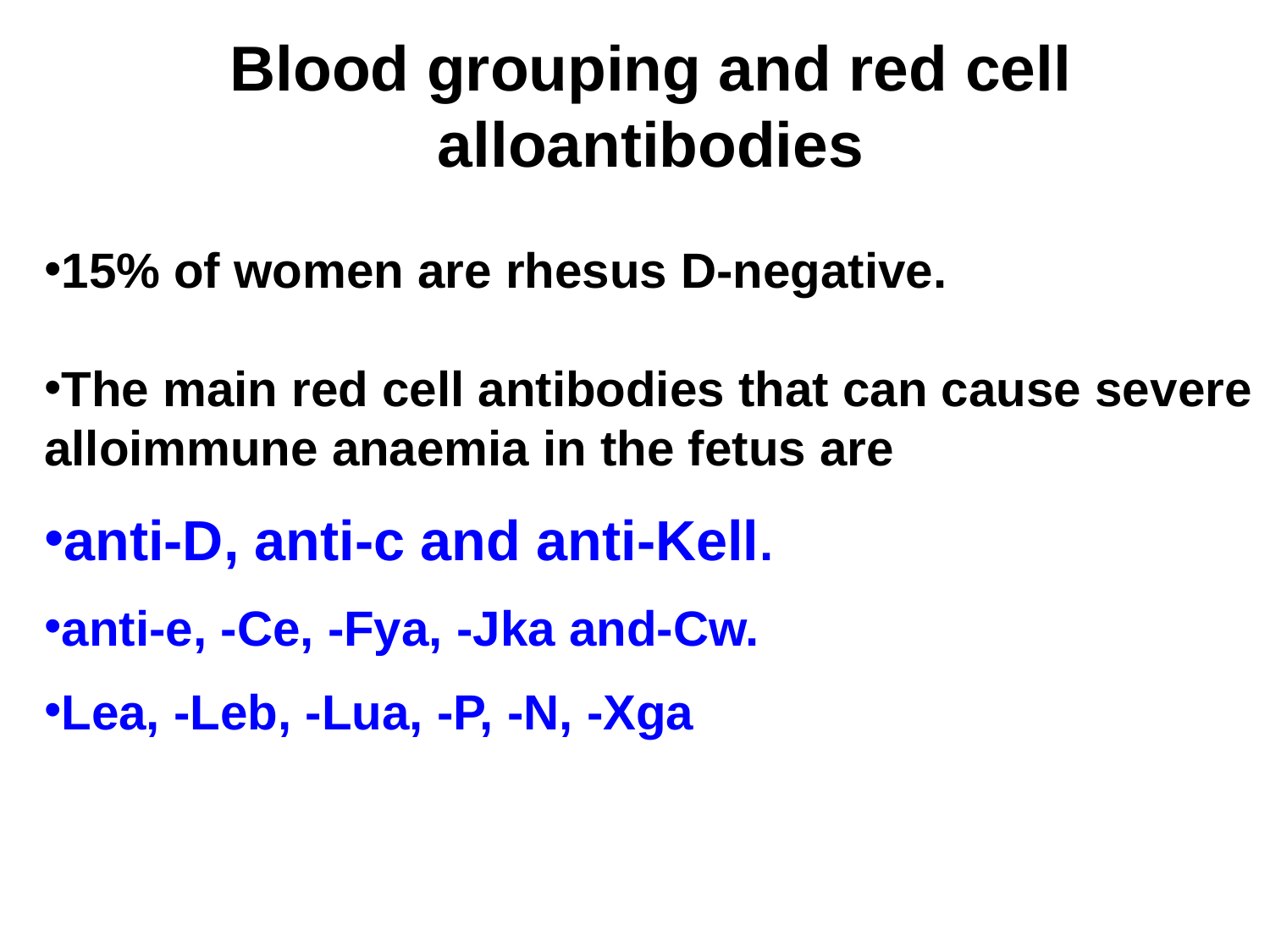

Blood grouping and red cell alloantibodies

15% of women are rhesus D-negative.

The main red cell antibodies that can cause severe alloimmune anaemia in the fetus are
anti-D, anti-c and anti-Kell.
anti-e, -Ce, -Fya, -Jka and-Cw.
Lea, -Leb, -Lua, -P, -N, -Xga